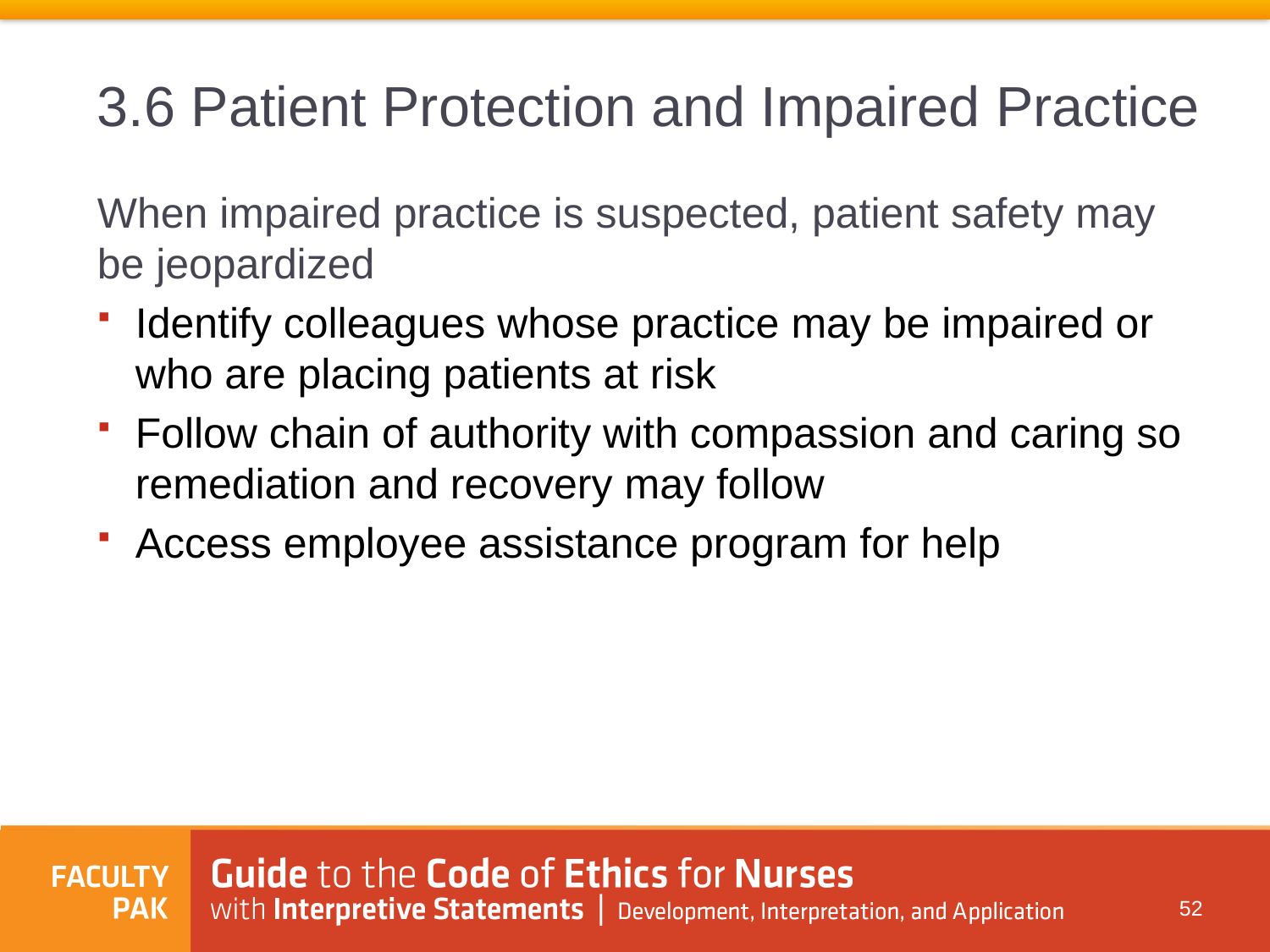

# 3.6 Patient Protection and Impaired Practice
When impaired practice is suspected, patient safety may be jeopardized
Identify colleagues whose practice may be impaired or who are placing patients at risk
Follow chain of authority with compassion and caring so remediation and recovery may follow
Access employee assistance program for help
52